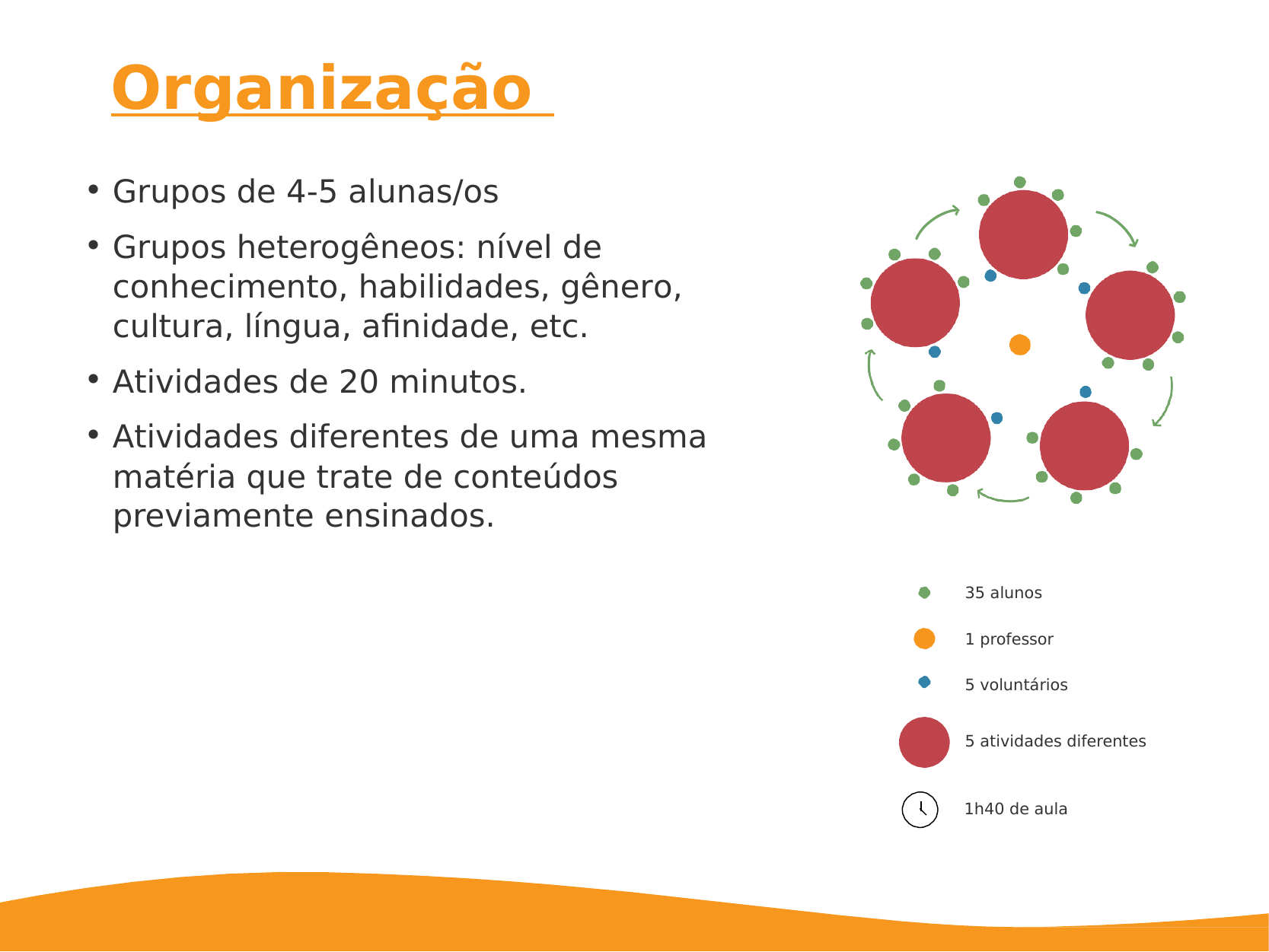

# Organização
Grupos de 4-5 alunas/os

Grupos heterogêneos: nível de conhecimento, habilidades, gênero, cultura, língua, afinidade, etc.

Atividades de 20 minutos.

Atividades diferentes de uma mesma matéria que trate de conteúdos previamente ensinados.

35 alunos

1 professor

5 voluntários

5 atividades diferentes

1h40 de aula